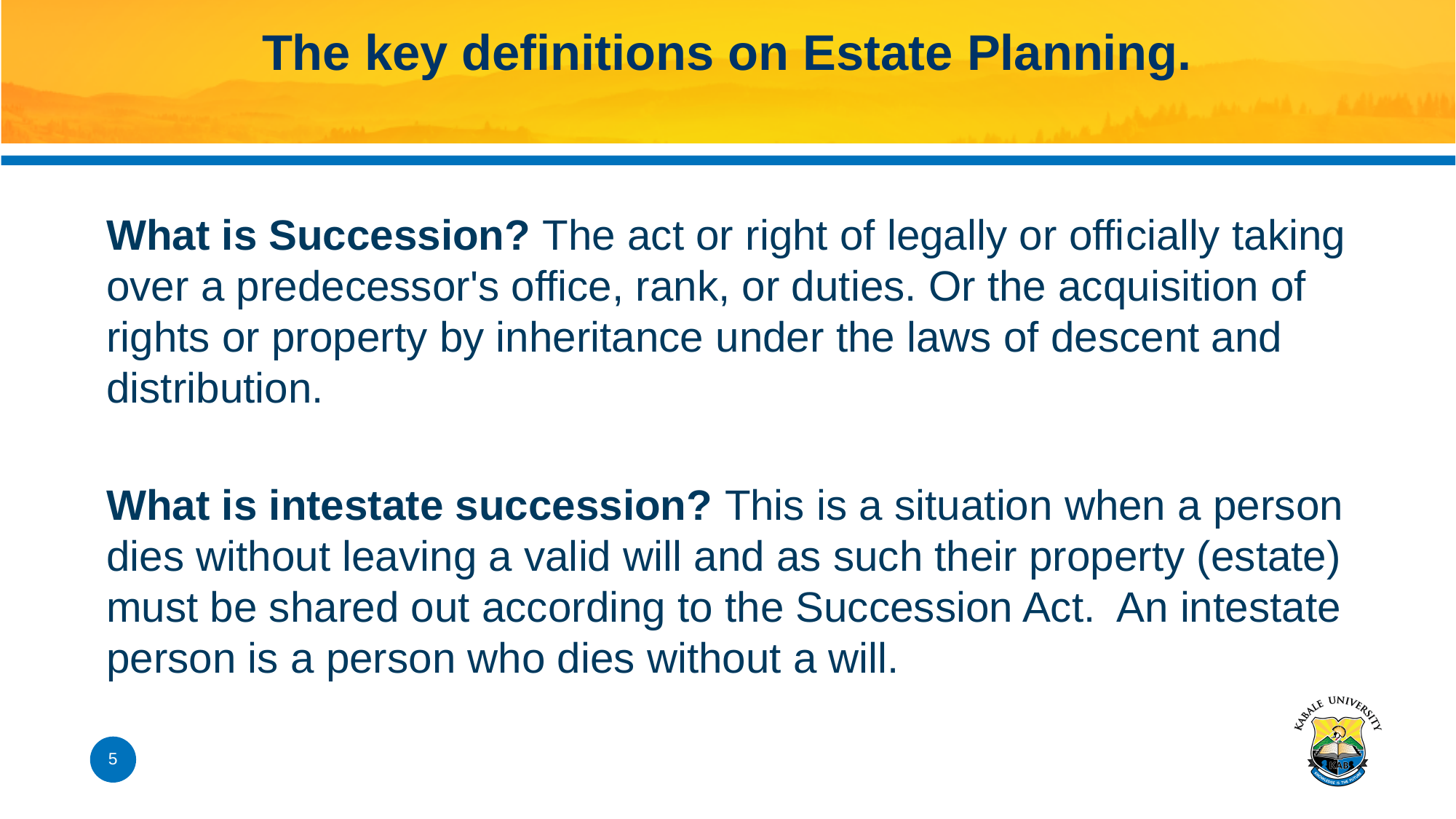

# The key definitions on Estate Planning.

What is Succession? The act or right of legally or offi­cially taking over a predecessor's office, rank, or duties. Or the acquisition of rights or property by inheritance under the laws of descent and distribution.

What is intestate succession? This is a situation when a person dies without leaving a valid will and as such their property (estate) must be shared out according to the Succession Act.  An intestate person is a person who dies without a will.